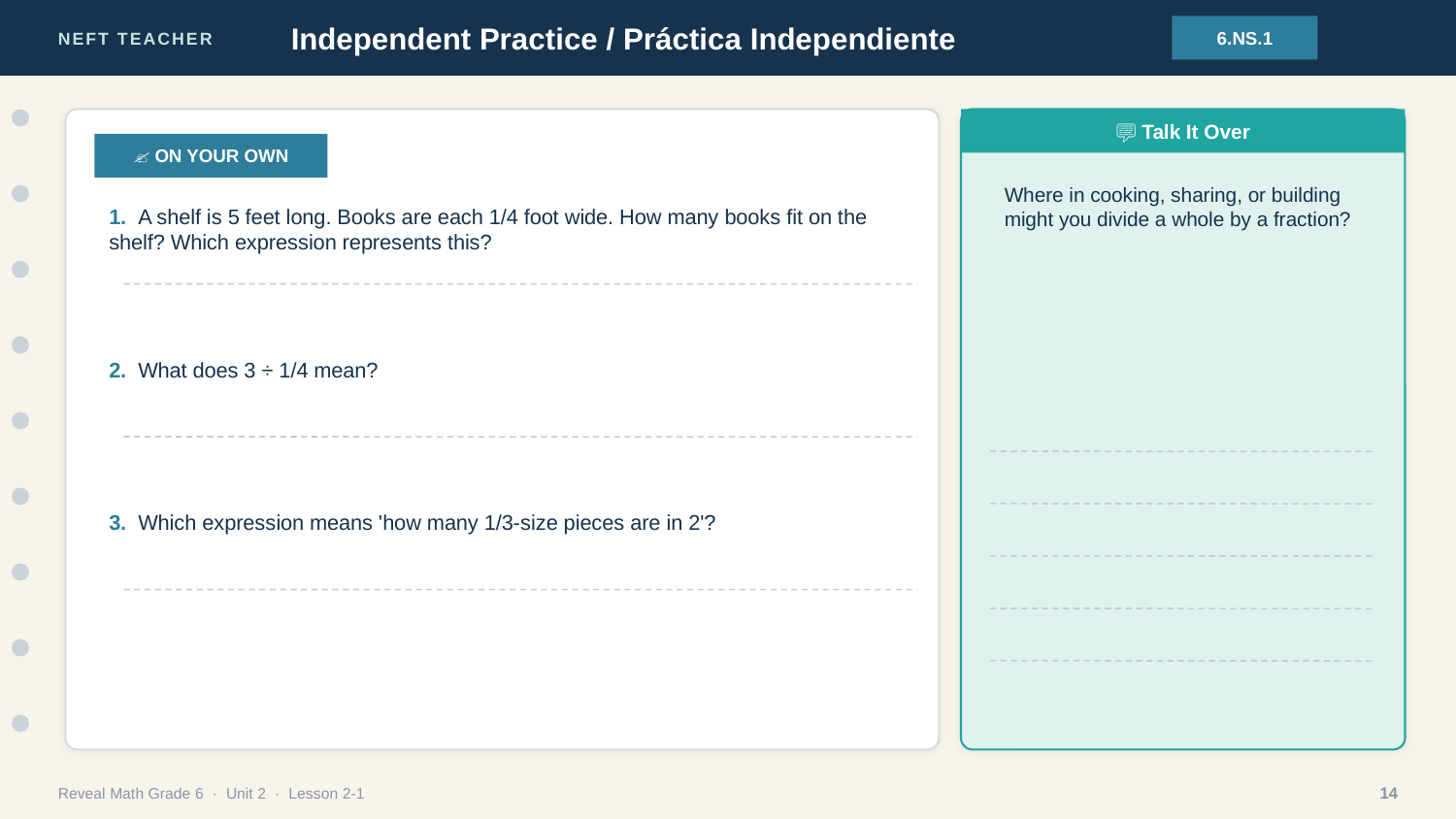

NEFT TEACHER
Independent Practice / Práctica Independiente
6.NS.1

💬 Talk It Over
✍️ ON YOUR OWN
Where in cooking, sharing, or building might you divide a whole by a fraction?

1.  A shelf is 5 feet long. Books are each 1/4 foot wide. How many books fit on the shelf? Which expression represents this?

2.  What does 3 ÷ 1/4 mean?

3.  Which expression means 'how many 1/3-size pieces are in 2'?

Reveal Math Grade 6  ·  Unit 2  ·  Lesson 2-1
14